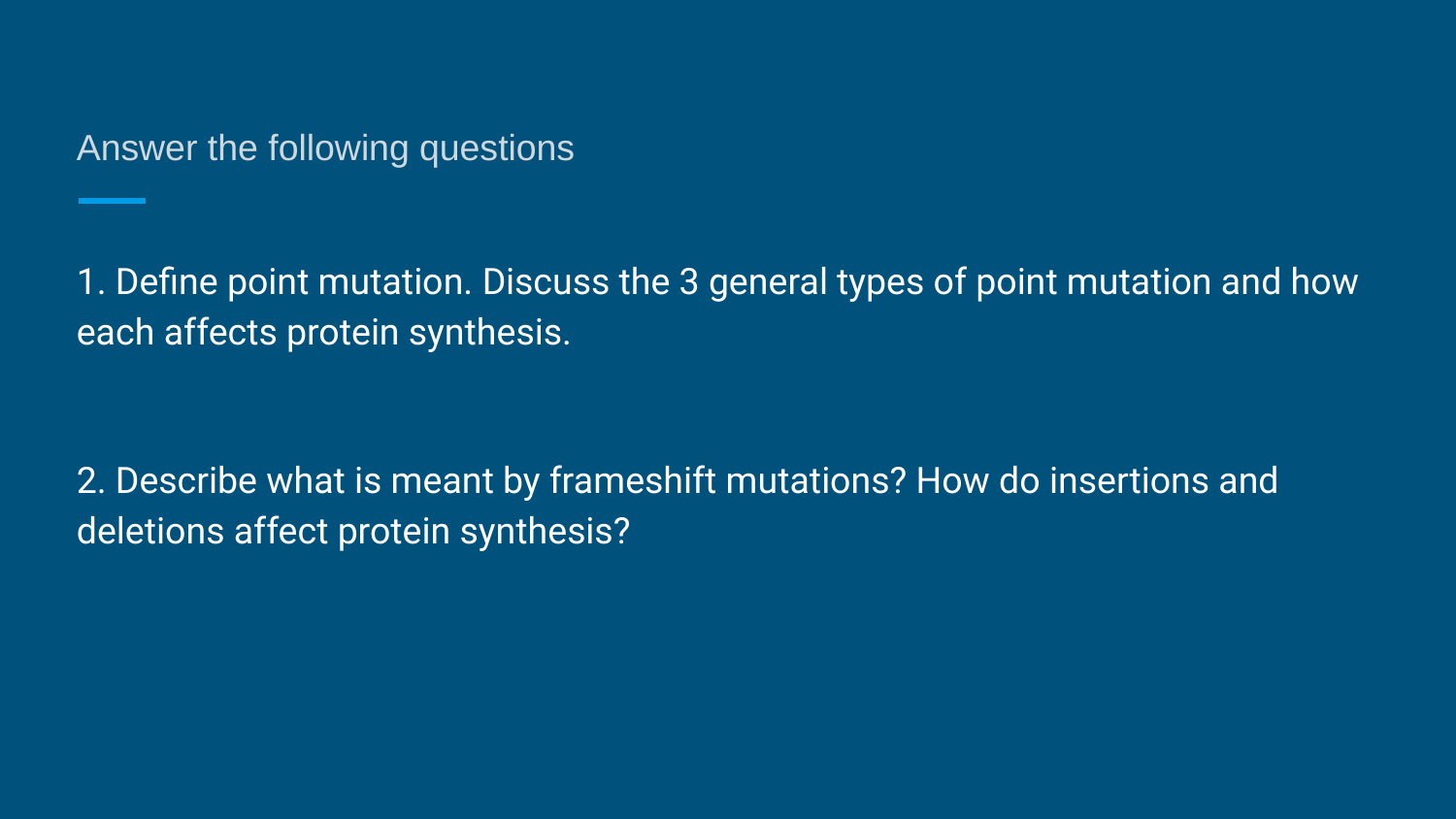

# Answer the following questions
1. Define point mutation. Discuss the 3 general types of point mutation and how each affects protein synthesis.

2. Describe what is meant by frameshift mutations? How do insertions and deletions affect protein synthesis?